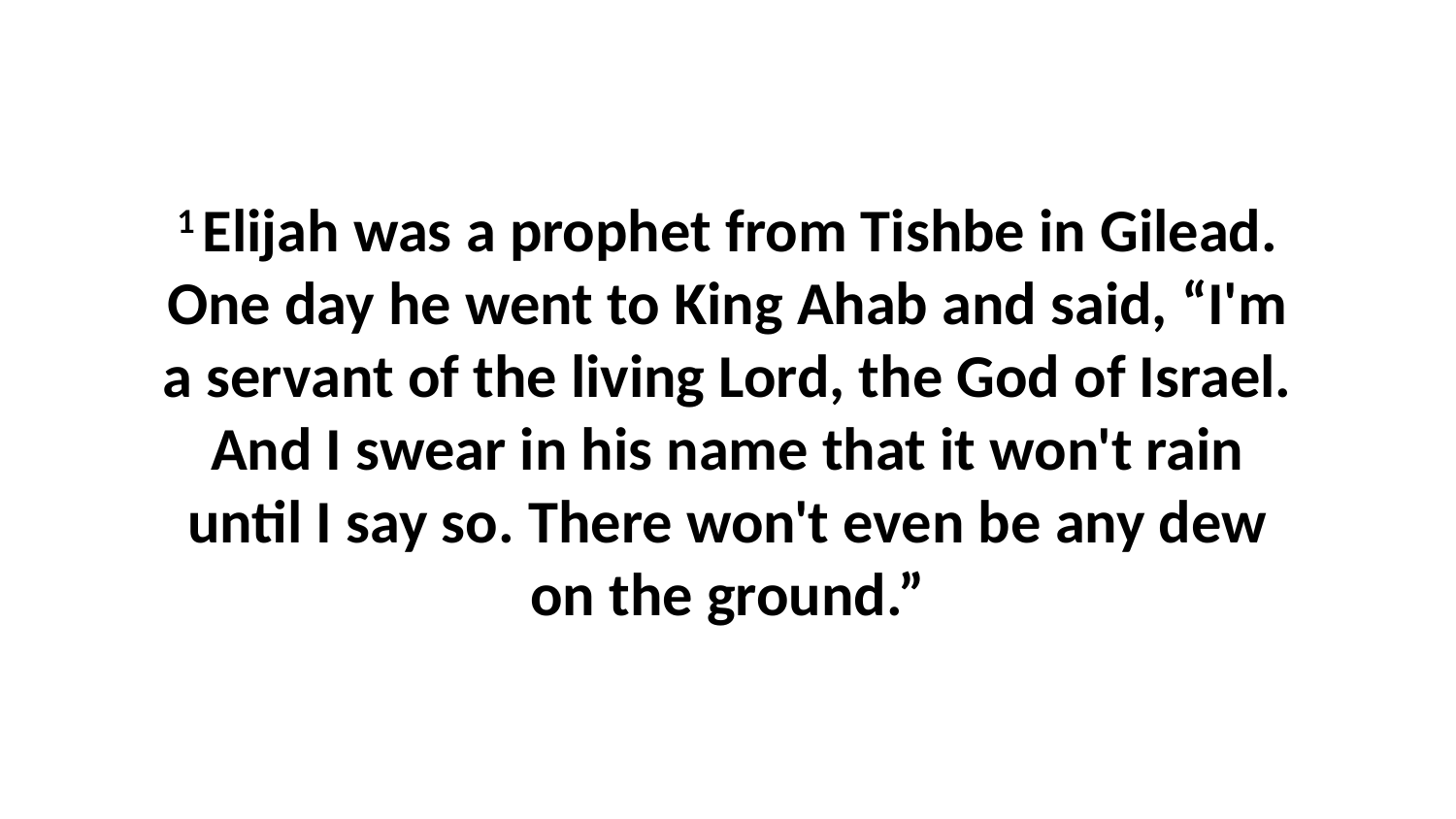

1 Elijah was a prophet from Tishbe in Gilead. One day he went to King Ahab and said, “I'm a servant of the living Lord, the God of Israel. And I swear in his name that it won't rain until I say so. There won't even be any dew on the ground.”